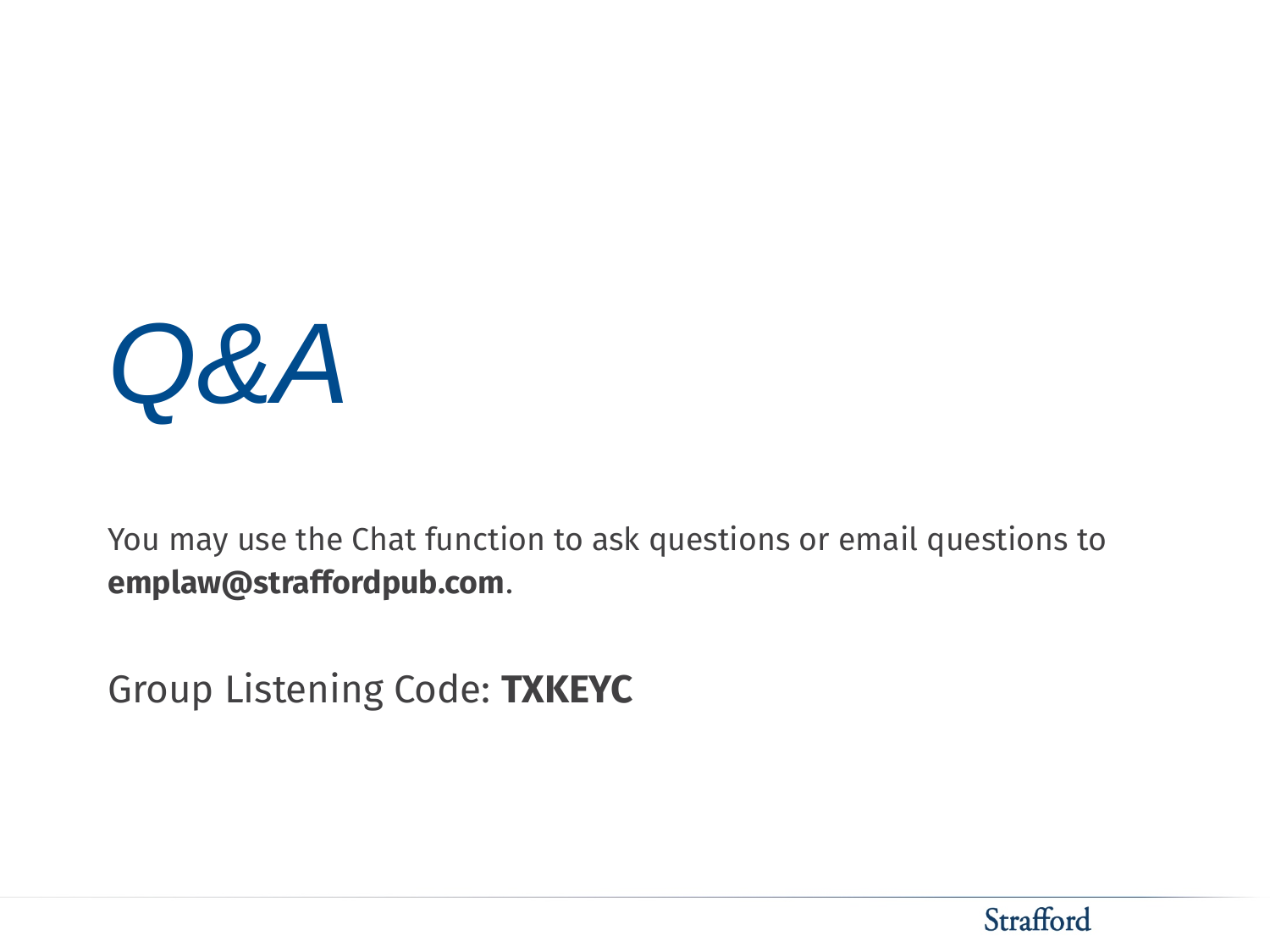

You may use the Chat function to ask questions or email questions to emplaw@straffordpub.com.

Group Listening Code: TXKEYC